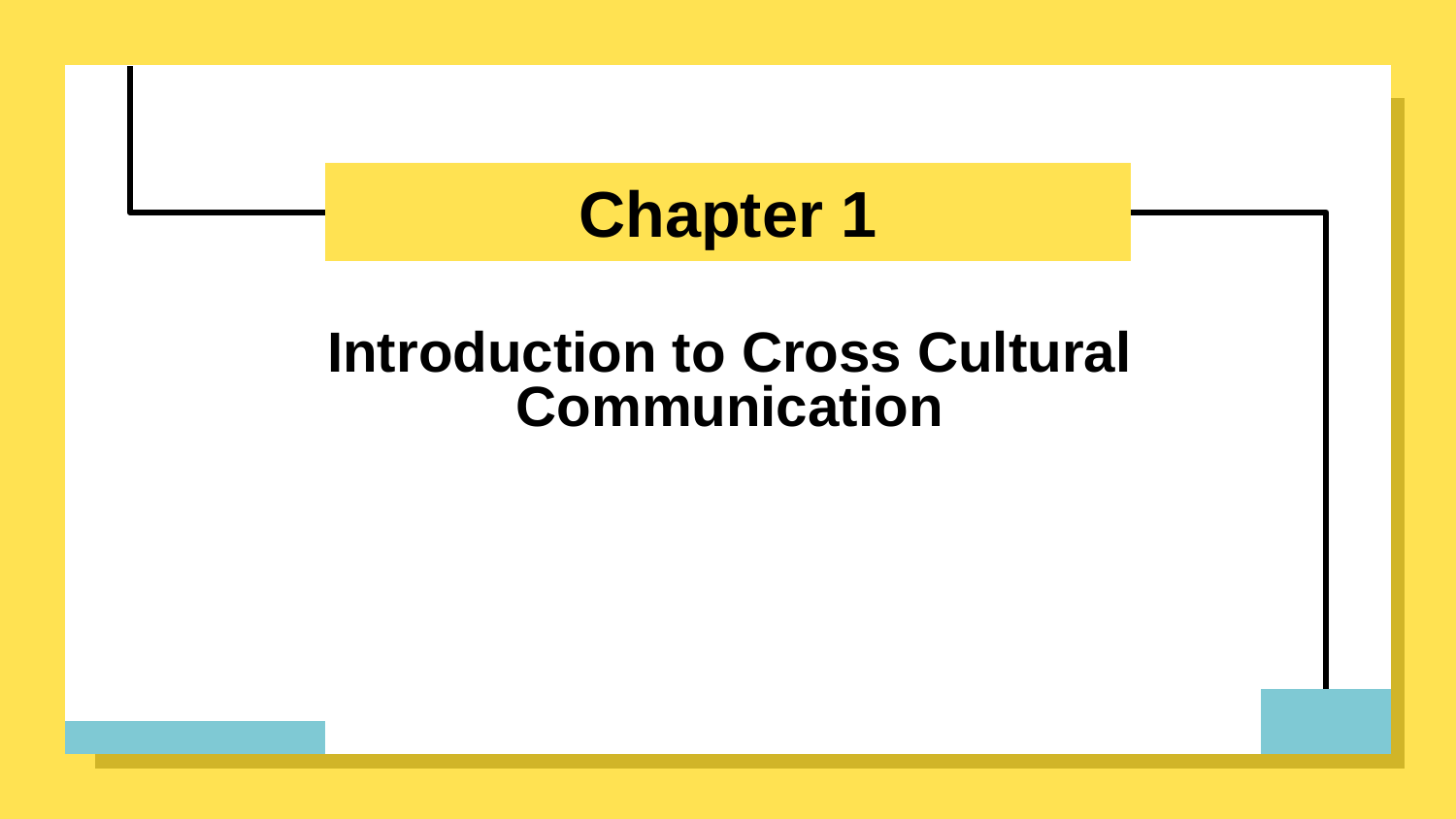

# Chapter 1
Introduction to Cross Cultural Communication